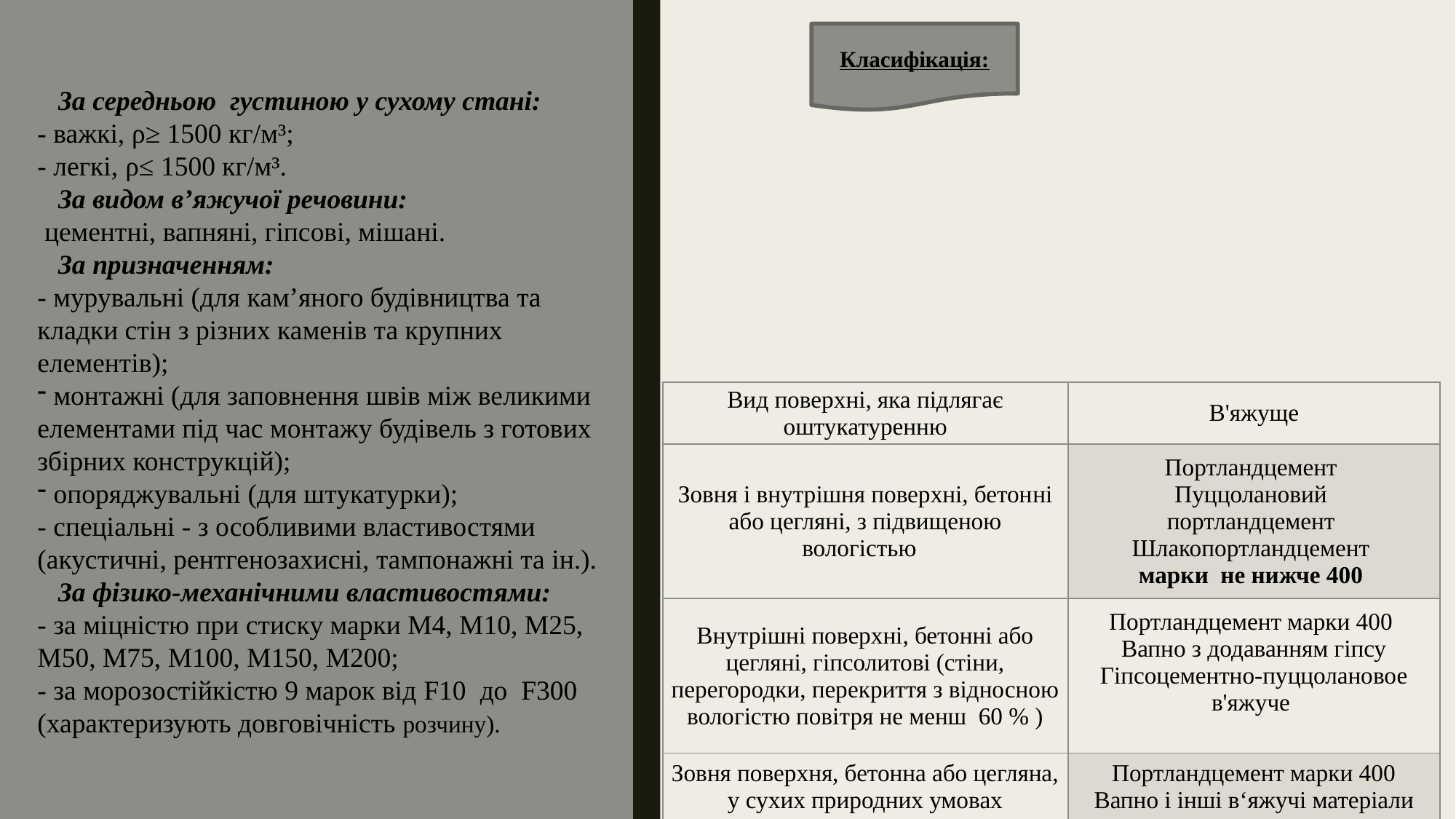

Класифікація:
   За середньою  густиною у сухому стані:
- важкі, ρ≥ 1500 кг/м³;
- легкі, ρ≤ 1500 кг/м³.
   За видом в’яжучої речовини:
 цементні, вапняні, гіпсові, мішані.
   За призначенням:
- мурувальні (для кам’яного будівництва та кладки стін з різних каменів та крупних елементів);
 монтажні (для заповнення швів між великими елементами під час монтажу будівель з готових збірних конструкцій);
 опоряджувальні (для штукатурки);
- спеціальні - з особливими властивостями (акустичні, рентгенозахисні, тампонажні та ін.).
   За фізико-механічними властивостями:
- за міцністю при стиску марки М4, М10, М25, М50, М75, М100, М150, М200;
- за морозостійкістю 9 марок від F10  до  F300 (характеризують довговічність розчину).

| Вид поверхні, яка підлягає оштукатуренню | В'яжуще |
| --- | --- |
| Зовня і внутрішня поверхні, бетон­ні або цегляні, з підвищеною вологістью | Портландцемент Пуццолановий портландцемент Шлакопортландцемент марки не нижче 400 |
| Внутрішні поверхні, бетонні або цегляні, гіпсолитові (стіни, перегородки, перекриття з відносною вологістю повітря не менш 60 % ) | Портландцемент марки 400 Вапно з додаванням гіпсу Гіпсоцементно-пуццолановое в'яжуче |
| Зовня поверхня, бетонна або цегляна, у сухих природних умовах | Портландцемент марки 400 Вапно і інші в‘яжучі матеріали |